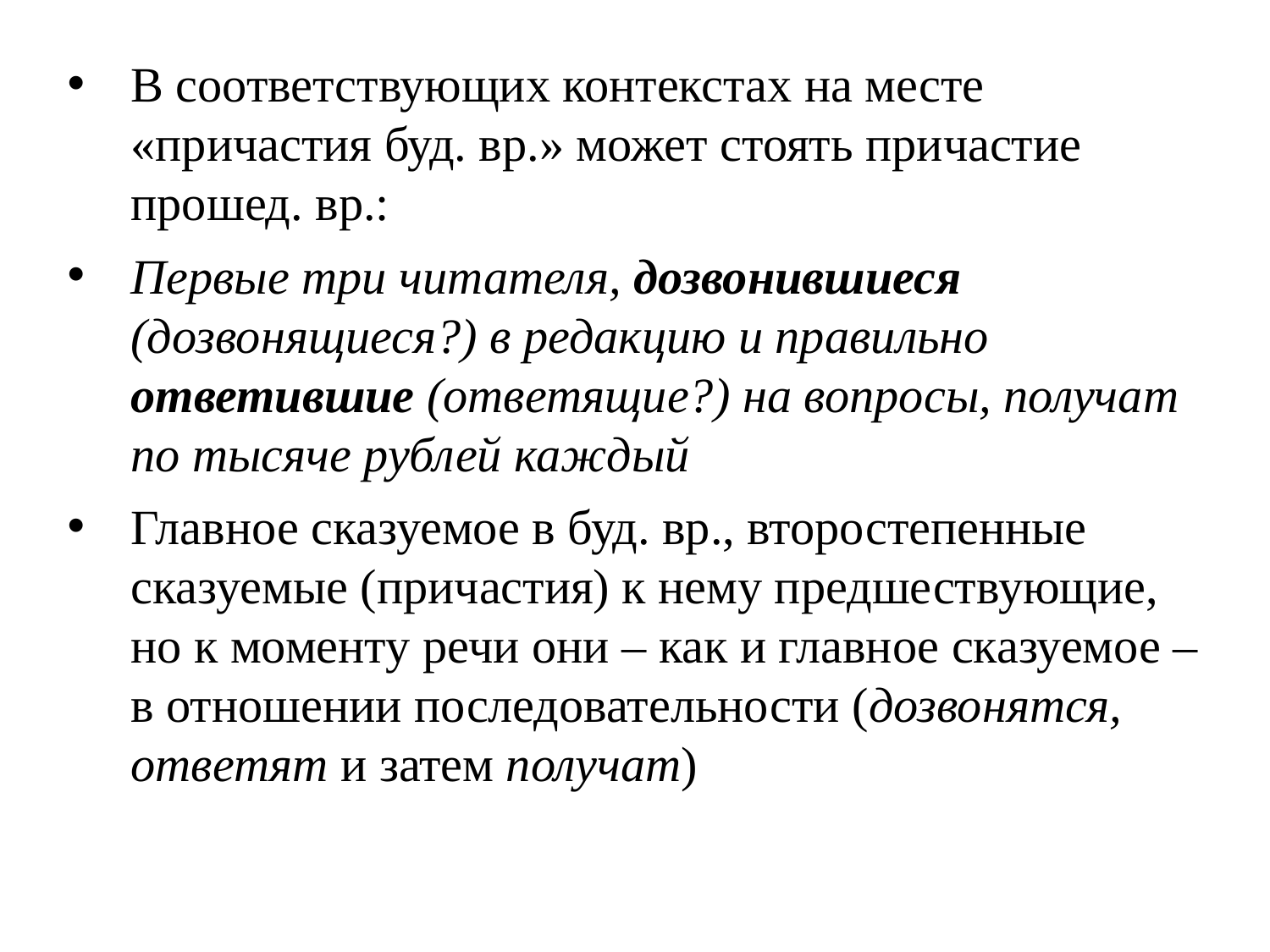

В соответствующих контекстах на месте «причастия буд. вр.» может стоять причастие прошед. вр.:
Первые три читателя, дозвонившиеся (дозвонящиеся?) в редакцию и правильно ответившие (ответящие?) на вопросы, получат по тысяче рублей каждый
Главное сказуемое в буд. вр., второстепенные сказуемые (причастия) к нему предшествующие, но к моменту речи они – как и главное сказуемое – в отношении последовательности (дозвонятся, ответят и затем получат)